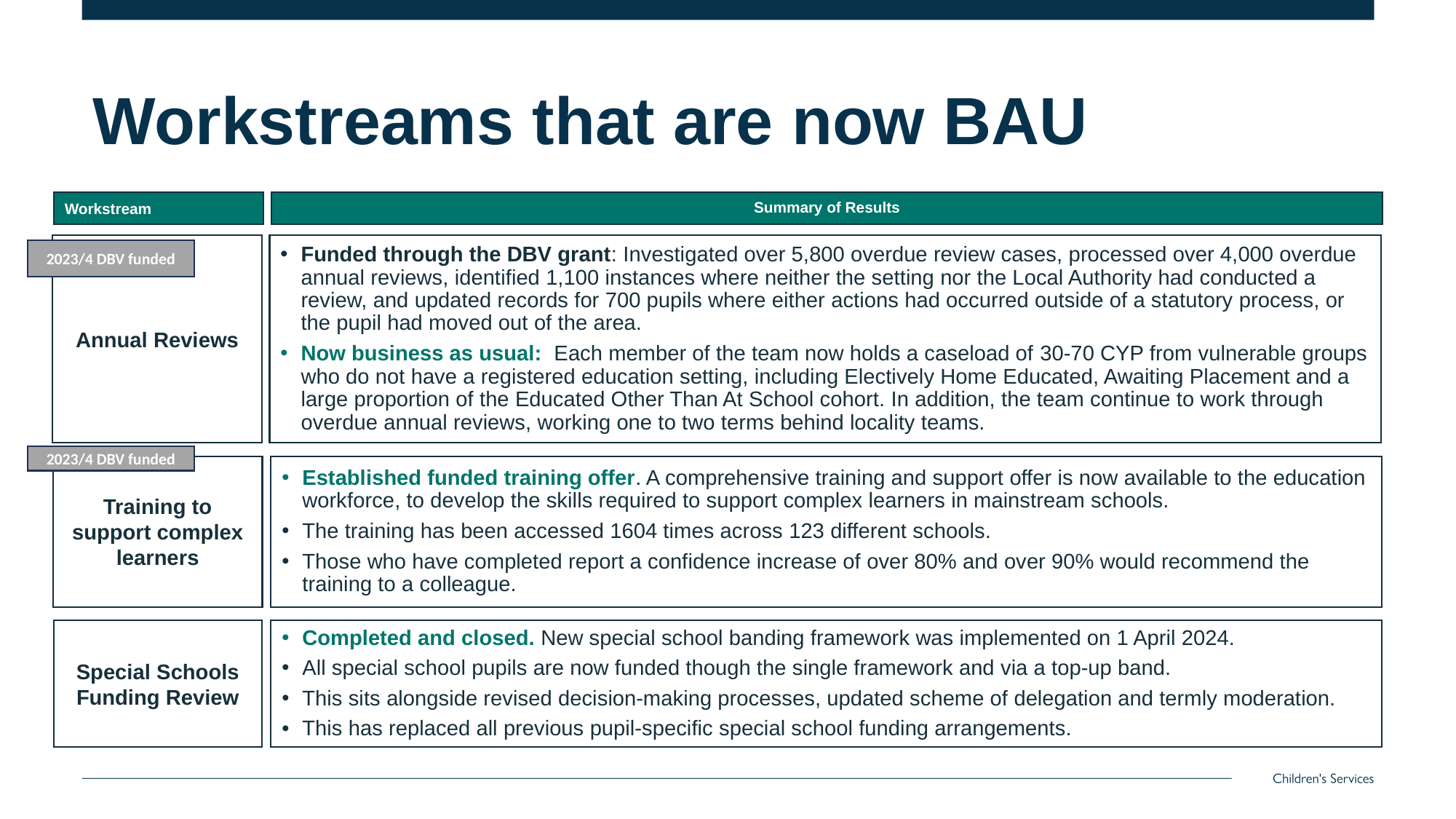

# Workstreams that are now BAU
Summary of Results
Workstream
Annual Reviews
Funded through the DBV grant: Investigated over 5,800 overdue review cases, processed over 4,000 overdue annual reviews, identified 1,100 instances where neither the setting nor the Local Authority had conducted a review, and updated records for 700 pupils where either actions had occurred outside of a statutory process, or the pupil had moved out of the area.
Now business as usual:  Each member of the team now holds a caseload of 30-70 CYP from vulnerable groups who do not have a registered education setting, including Electively Home Educated, Awaiting Placement and a large proportion of the Educated Other Than At School cohort. In addition, the team continue to work through overdue annual reviews, working one to two terms behind locality teams.
2023/4 DBV funded
2023/4 DBV funded
Training to support complex learners
Established funded training offer. A comprehensive training and support offer is now available to the education workforce, to develop the skills required to support complex learners in mainstream schools.
The training has been accessed 1604 times across 123 different schools.
Those who have completed report a confidence increase of over 80% and over 90% would recommend the training to a colleague.
Special Schools Funding Review
Completed and closed. New special school banding framework was implemented on 1 April 2024.
All special school pupils are now funded though the single framework and via a top-up band.
This sits alongside revised decision-making processes, updated scheme of delegation and termly moderation.
This has replaced all previous pupil-specific special school funding arrangements.